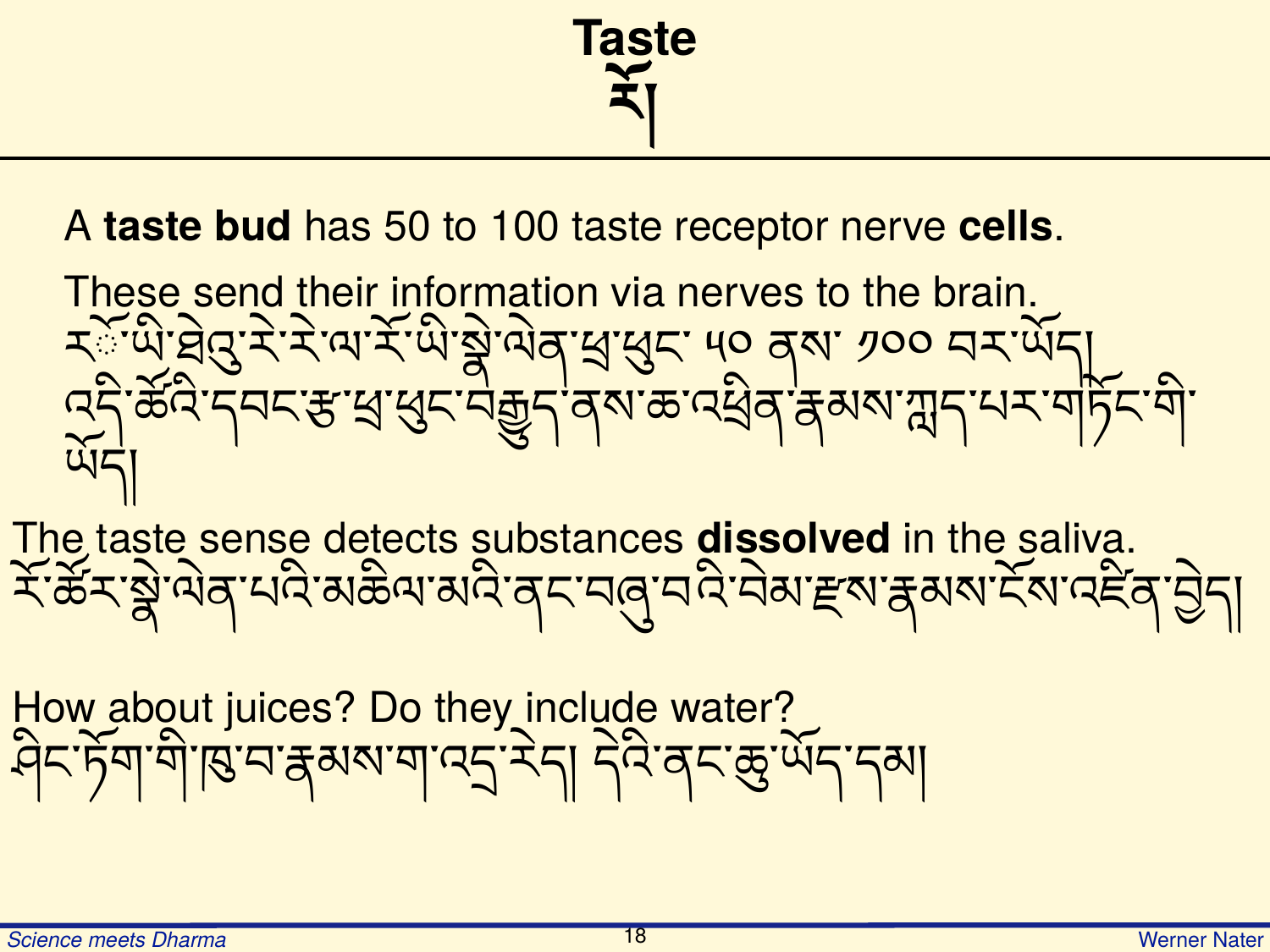

Taste
རོ།

A taste bud has 50 to 100 taste receptor nerve cells.
These send their information via nerves to the brain.
རོ་ཡི་ཐེའུ་རེ་རེ་ལ་རོ་ཡི་སྣེ་ལེན་ཕྲ་ཕུང་ ༥༠ ནས་ ༡༠༠ བར་ཡོད།
འདི་ཚོའི་དབང་རྩ་ཕྲ་ཕུང་བརྒྱུད་ནས་ཆ་འཕྲིན་རྣམས་ཀླད་པར་གཏོང་གི་ཡོད།
The taste sense detects substances dissolved in the saliva.
རོ་ཚོར་སྣེ་ལེན་པའི་མཆིལ་མའི་ནང་བཞུ་བའི་བེམ་རྫས་རྣམས་ངོས་འཛིན་བྱེད།
How about juices? Do they include water?
ཤིང་ཏོག་གི་ཁུ་བ་རྣམས་ག་འདྲ་རེད། དེའི་ནང་ཆུ་ཡོད་དམ།
18